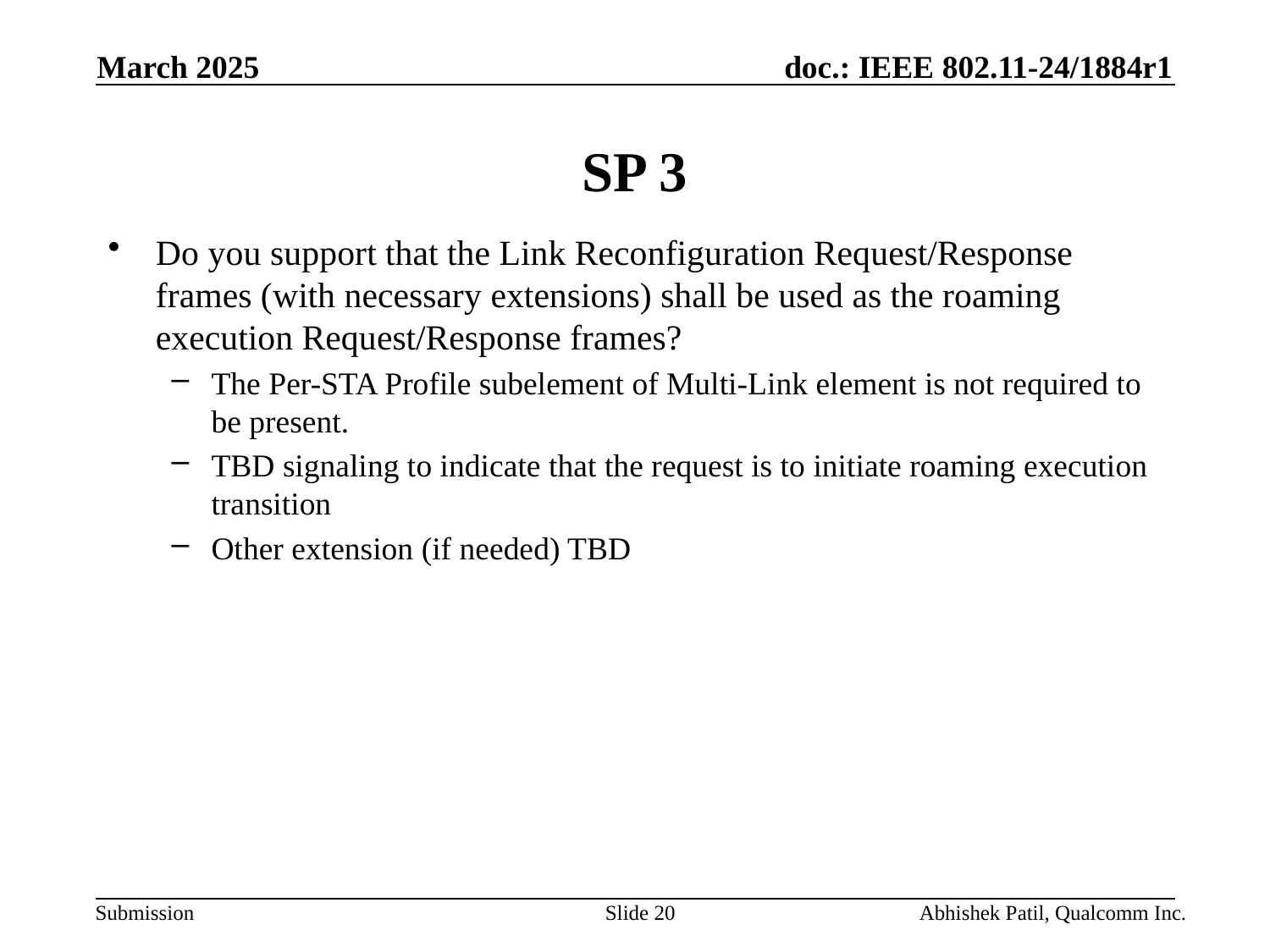

March 2025
# SP 3
Do you support that the Link Reconfiguration Request/Response frames (with necessary extensions) shall be used as the roaming execution Request/Response frames?
The Per-STA Profile subelement of Multi-Link element is not required to be present.
TBD signaling to indicate that the request is to initiate roaming execution transition
Other extension (if needed) TBD
Slide 20
Abhishek Patil, Qualcomm Inc.